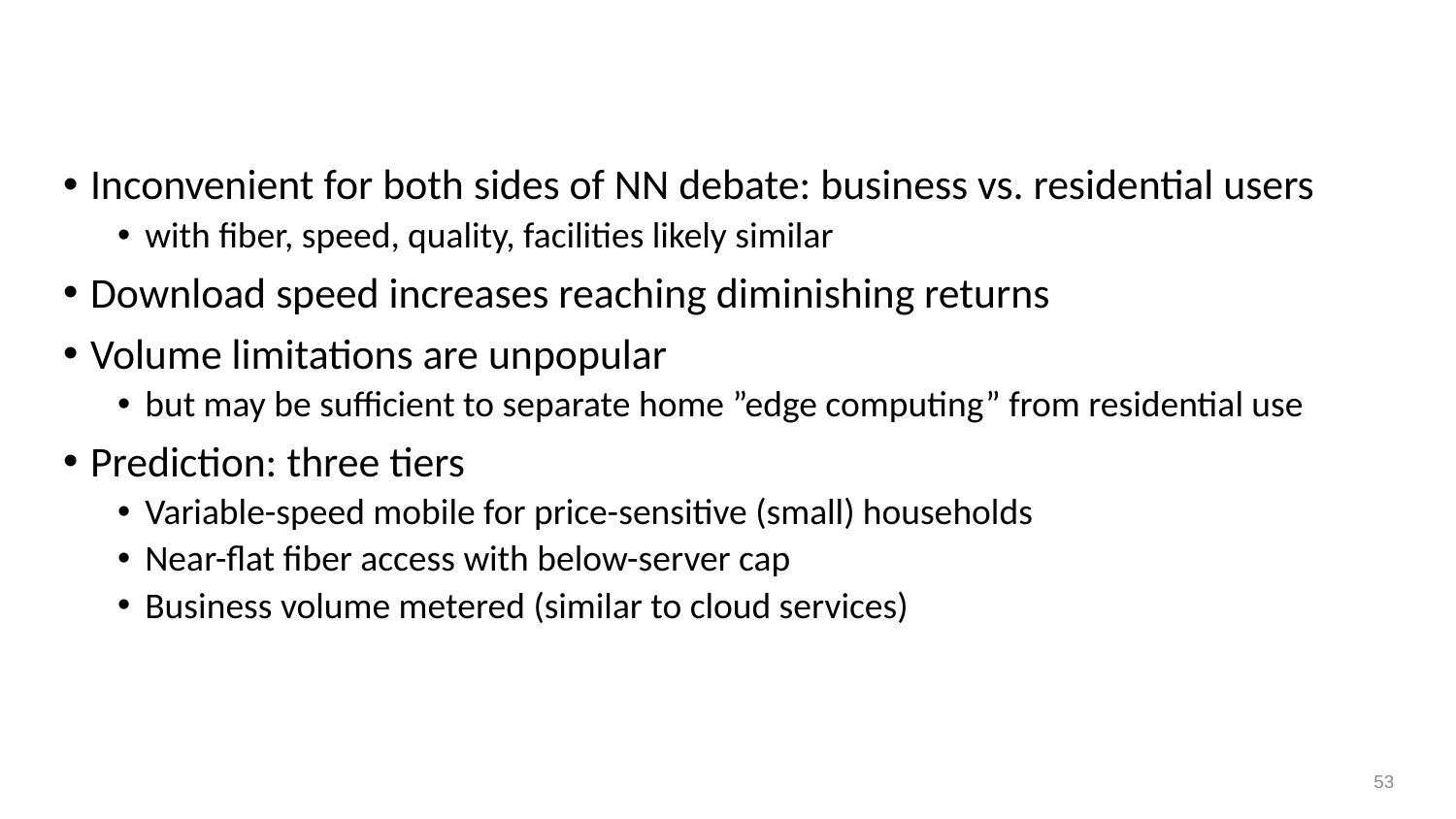

# NN challenge: customer differentiation
Inconvenient for both sides of NN debate: business vs. residential users
with fiber, speed, quality, facilities likely similar
Download speed increases reaching diminishing returns
Volume limitations are unpopular
but may be sufficient to separate home ”edge computing” from residential use
Prediction: three tiers
Variable-speed mobile for price-sensitive (small) households
Near-flat fiber access with below-server cap
Business volume metered (similar to cloud services)
53